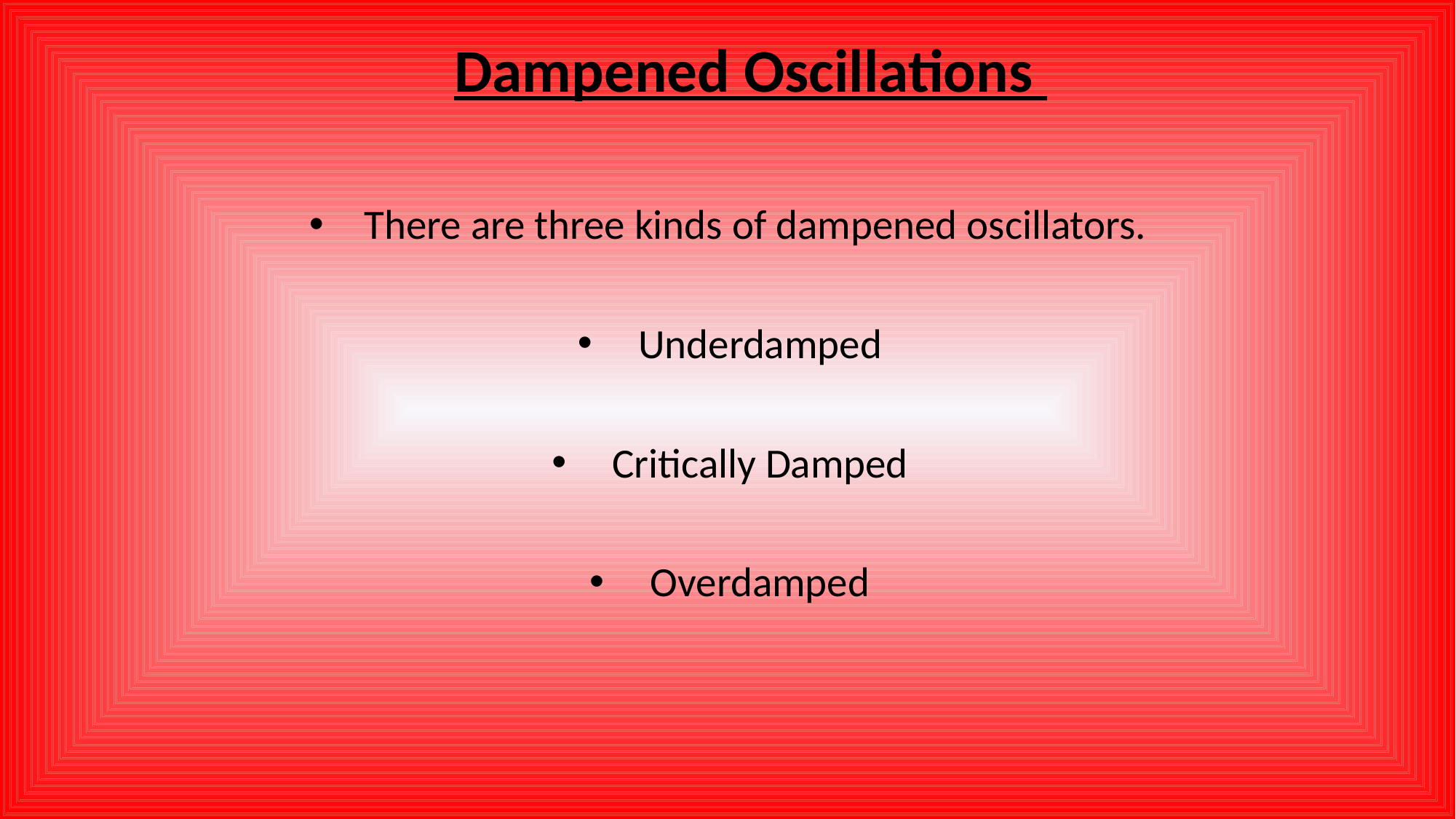

Dampened Oscillations
There are three kinds of dampened oscillators.

Underdamped

Critically Damped

Overdamped